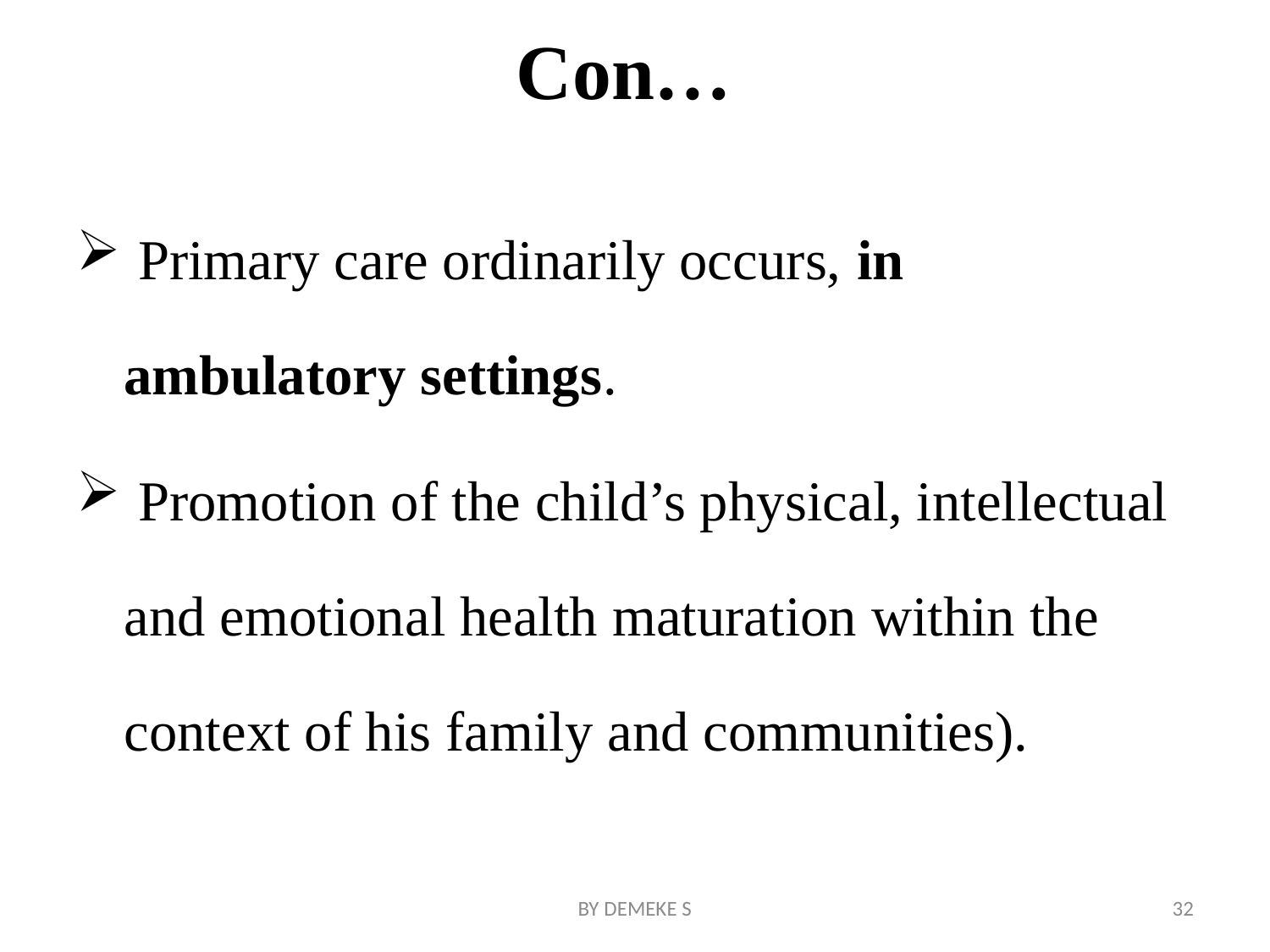

# Con…
 Primary care ordinarily occurs, in ambulatory settings.
 Promotion of the child’s physical, intellectual and emotional health maturation within the context of his family and communities).

BY DEMEKE S
32